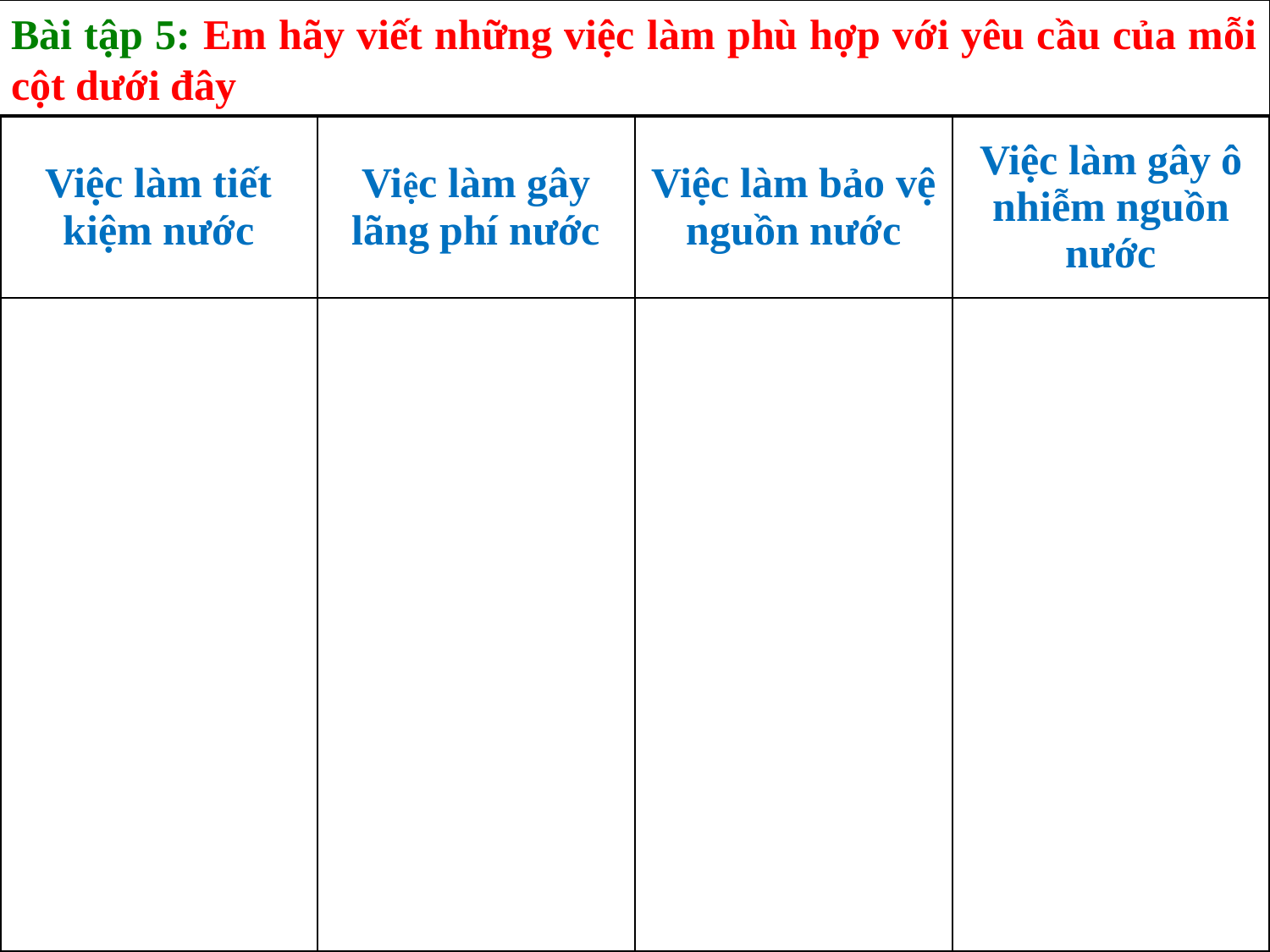

Bài tập 5: Em hãy viết những việc làm phù hợp với yêu cầu của mỗi cột dưới đây
| Việc làm tiết kiệm nước | Việc làm gây lãng phí nước | Việc làm bảo vệ nguồn nước | Việc làm gây ô nhiễm nguồn nước |
| --- | --- | --- | --- |
|  |  |  |  |